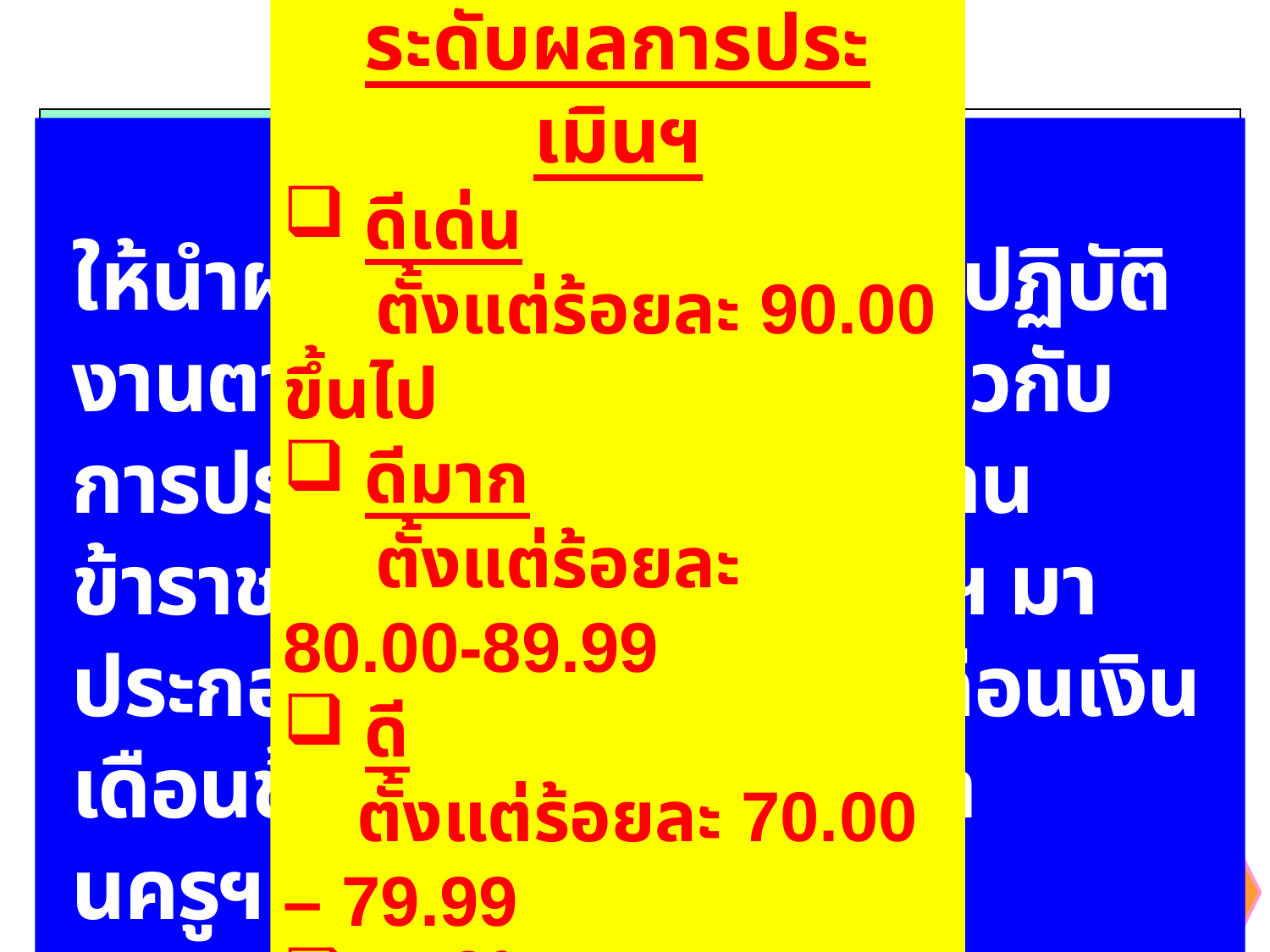

ระดับผลการประเมินฯ
 ดีเด่น
     ตั้งแต่ร้อยละ 90.00 ขึ้นไป
 ดีมาก
     ตั้งแต่ร้อยละ 80.00-89.99
 ดี
    ตั้งแต่ร้อยละ 70.00 – 79.99
 พอใช้
     ตั้งแต่ร้อยละ 60.00–69.99
 ปรับปรุง
      ร้อยละ 59.99 ลงมา
| มาตรฐานทั่วไปเดิม | มาตรฐานทั่วไปใหม่ |
| --- | --- |
| การพิจารณาเลื่อนขั้นเงินเดือนข้าราชการหรือพนักงานฯ ตามข้อ 8และข้อ 9 ให้ผู้บังคับบัญชาชั้นต้นนำผลการประเมินผลการปฏิบัติงานที่ได้ดำเนินการตามข้อ 5 มาเป็นหลักในการพิจารณาเลื่อนขั้นเงินเดือนครั้งที่หนึ่งและครั้งที่สอง ... | ให้นำผลการประเมินผลการปฏิบัติงานตามมาตรฐานทั่วไปเกี่ยวกับการประเมินผลการปฏิบัติงานข้าราชการหรือพนักงานครูฯ มาประกอบการพิจารณาการเลื่อนเงินเดือนข้าราชการหรือพนักงานครูฯ .... |

ให้นำผลการประเมินผลการปฏิบัติงานตามมาตรฐานทั่วไปเกี่ยวกับการประเมินผลการปฏิบัติงานข้าราชการหรือพนักงานครูฯ มาประกอบการพิจารณาการเลื่อนเงินเดือนข้าราชการหรือพนักงานครูฯ ....